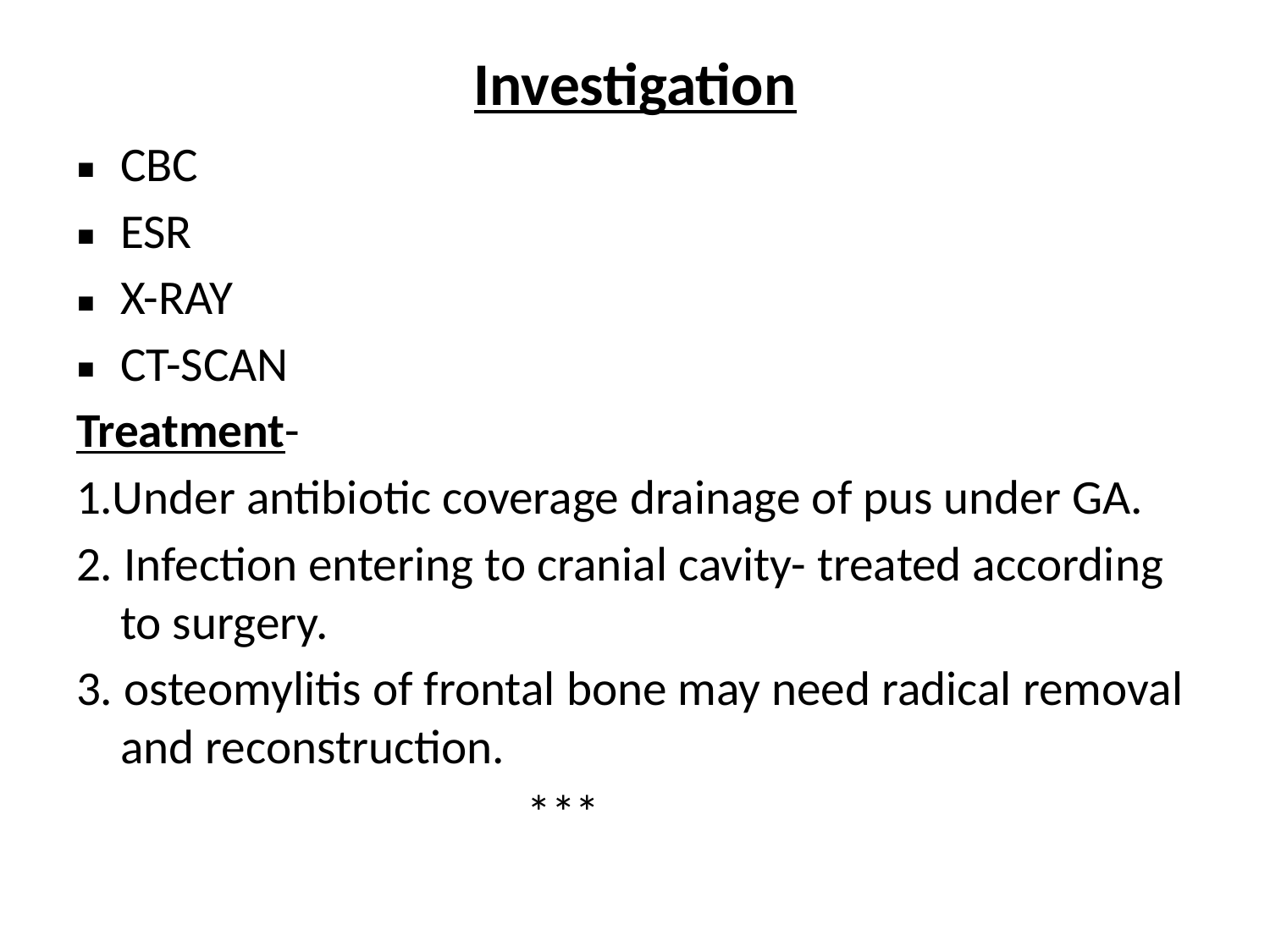

# Investigation
CBC
ESR
X-RAY
CT-SCAN
Treatment-
1.Under antibiotic coverage drainage of pus under GA.
2. Infection entering to cranial cavity- treated according to surgery.
3. osteomylitis of frontal bone may need radical removal and reconstruction.
                                         ***